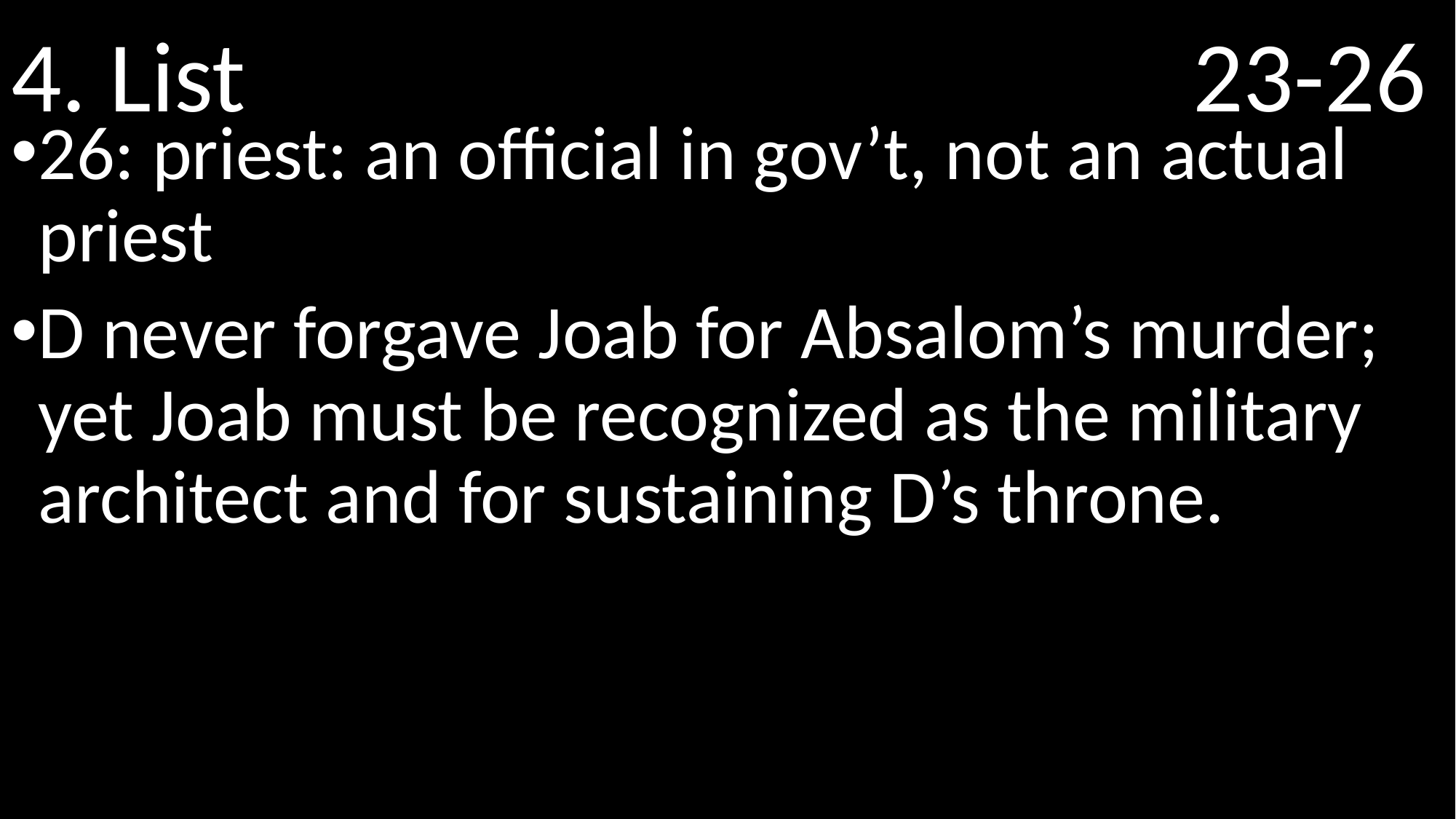

# 4. List								    23-26
26: priest: an official in gov’t, not an actual priest
D never forgave Joab for Absalom’s murder; yet Joab must be recognized as the military architect and for sustaining D’s throne.